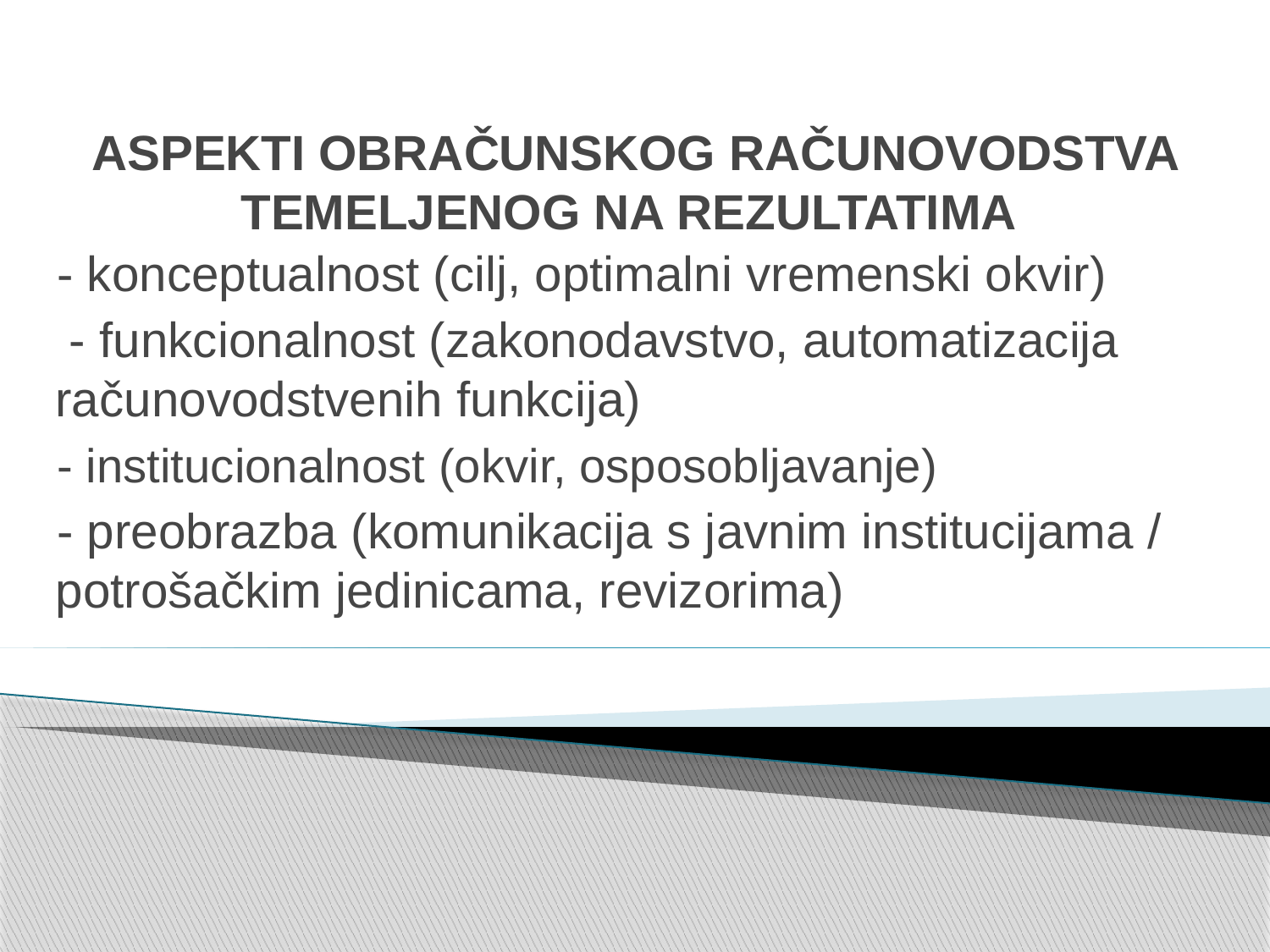

# ASPEKTI OBRAČUNSKOG RAČUNOVODSTVA TEMELJENOG NA REZULTATIMA
 - konceptualnost (cilj, optimalni vremenski okvir)
 - funkcionalnost (zakonodavstvo, automatizacija računovodstvenih funkcija)
 - institucionalnost (okvir, osposobljavanje)
 - preobrazba (komunikacija s javnim institucijama / potrošačkim jedinicama, revizorima)